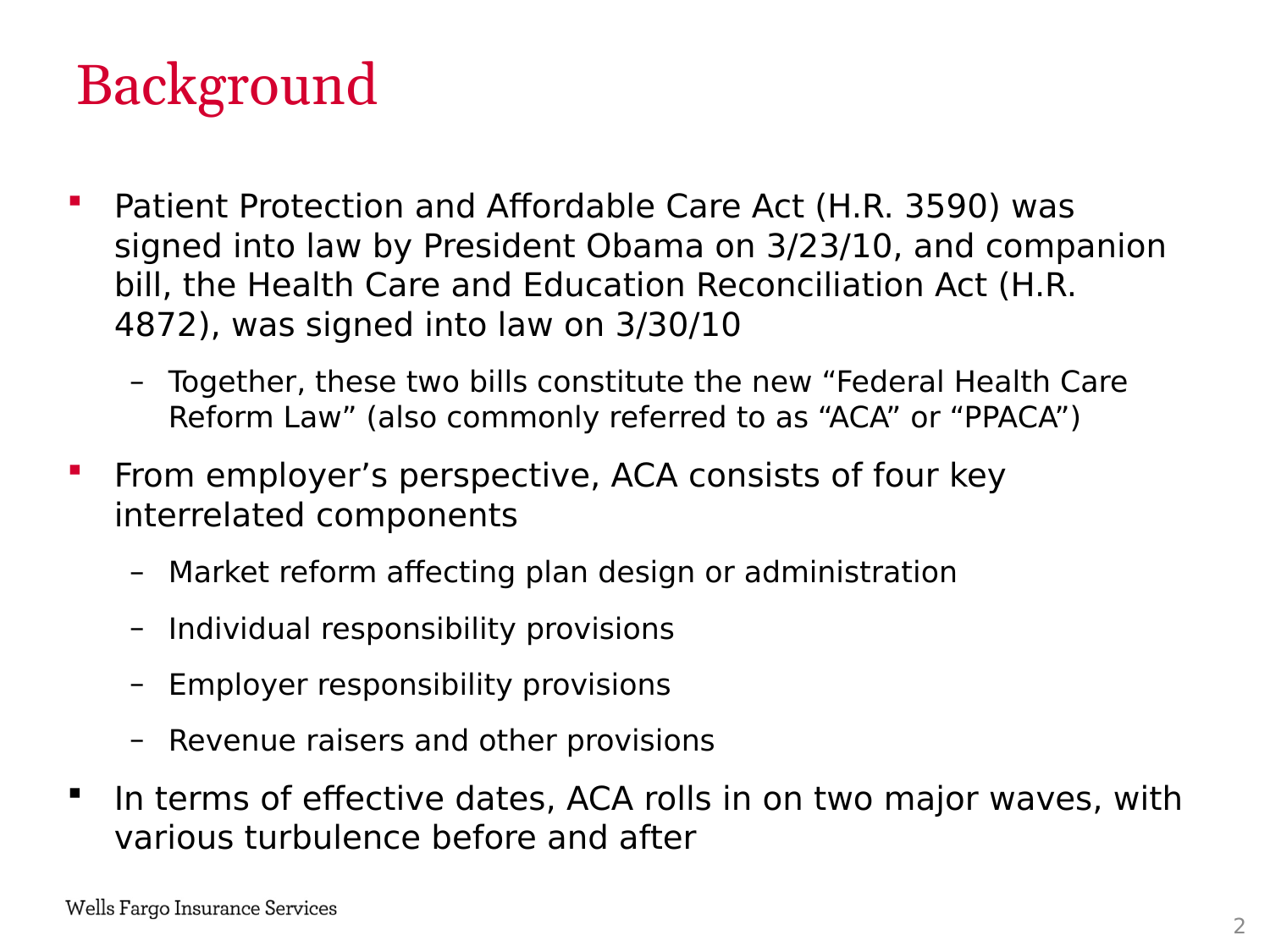

Background
Patient Protection and Affordable Care Act (H.R. 3590) was signed into law by President Obama on 3/23/10, and companion bill, the Health Care and Education Reconciliation Act (H.R. 4872), was signed into law on 3/30/10
Together, these two bills constitute the new “Federal Health Care Reform Law” (also commonly referred to as “ACA” or “PPACA”)
From employer’s perspective, ACA consists of four key interrelated components
Market reform affecting plan design or administration
Individual responsibility provisions
Employer responsibility provisions
Revenue raisers and other provisions
In terms of effective dates, ACA rolls in on two major waves, with various turbulence before and after
2